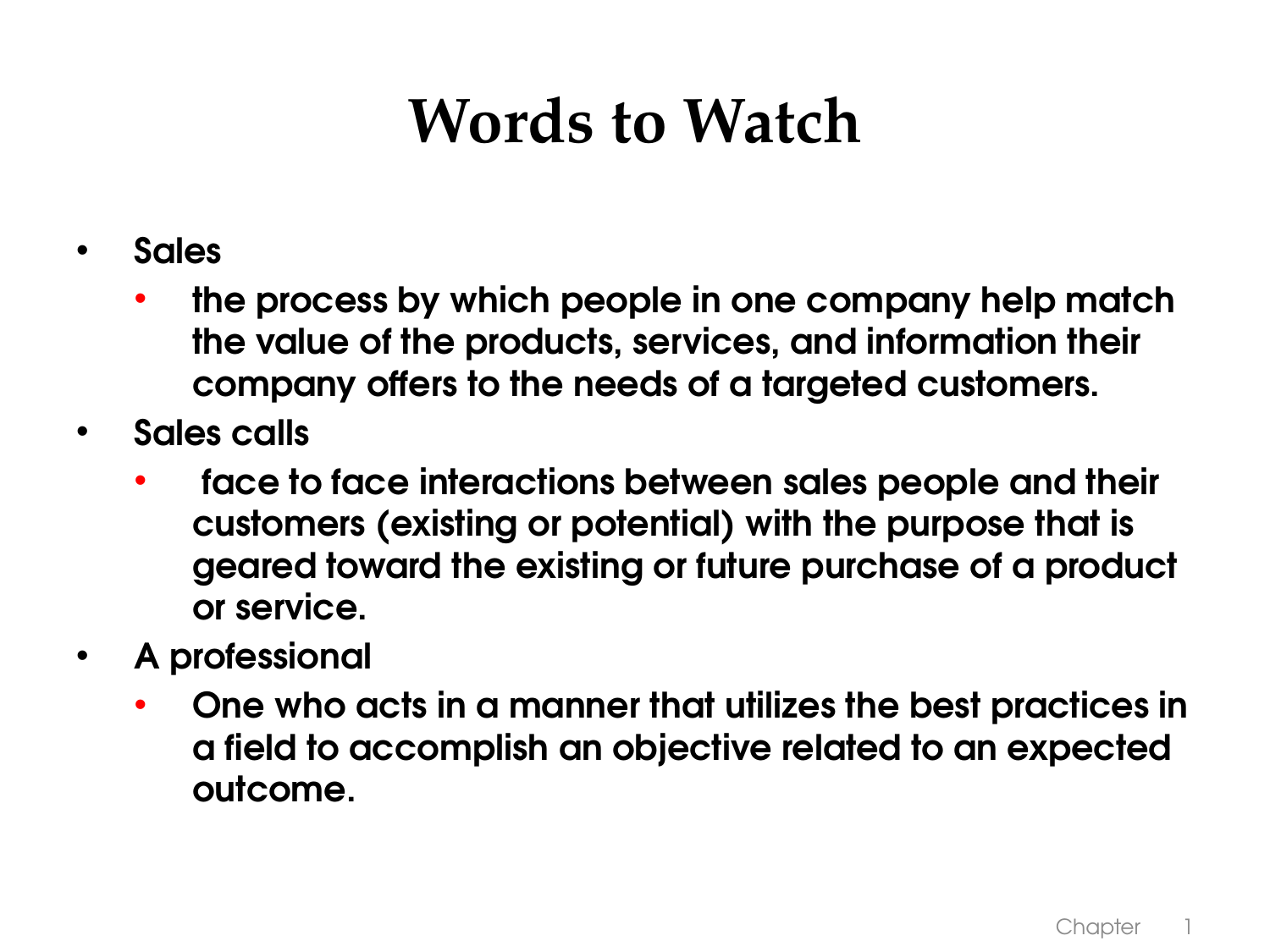

# Words to Watch
Sales
the process by which people in one company help match the value of the products, services, and information their company offers to the needs of a targeted customers.
Sales calls
 face to face interactions between sales people and their customers (existing or potential) with the purpose that is geared toward the existing or future purchase of a product or service.
A professional
One who acts in a manner that utilizes the best practices in a field to accomplish an objective related to an expected outcome.